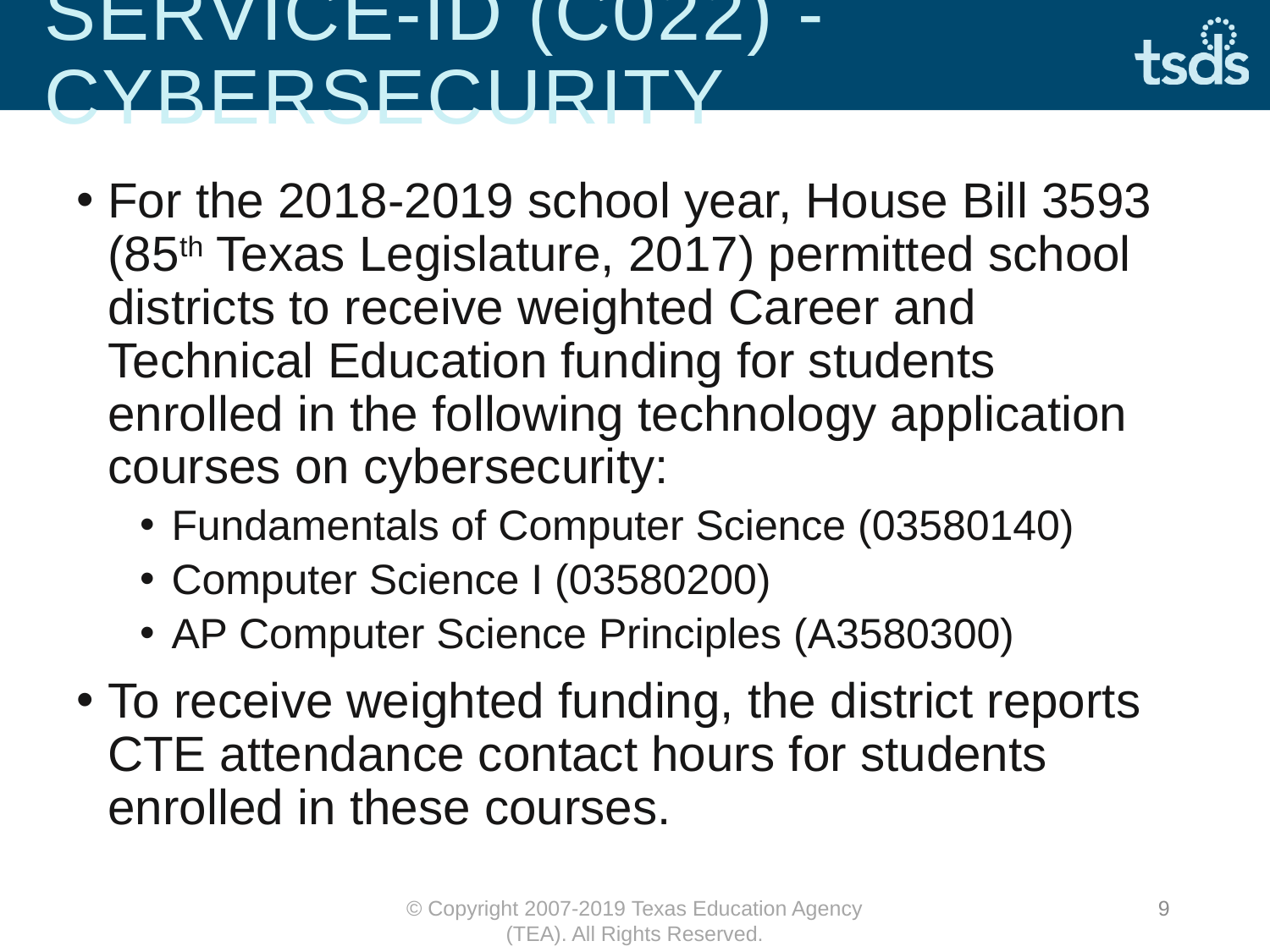

# SERVICE-ID (C022) - CYBERSECURITY
For the 2018-2019 school year, House Bill 3593 (85th Texas Legislature, 2017) permitted school districts to receive weighted Career and Technical Education funding for students enrolled in the following technology application courses on cybersecurity:
Fundamentals of Computer Science (03580140)
Computer Science I (03580200)
AP Computer Science Principles (A3580300)
To receive weighted funding, the district reports CTE attendance contact hours for students enrolled in these courses.
9